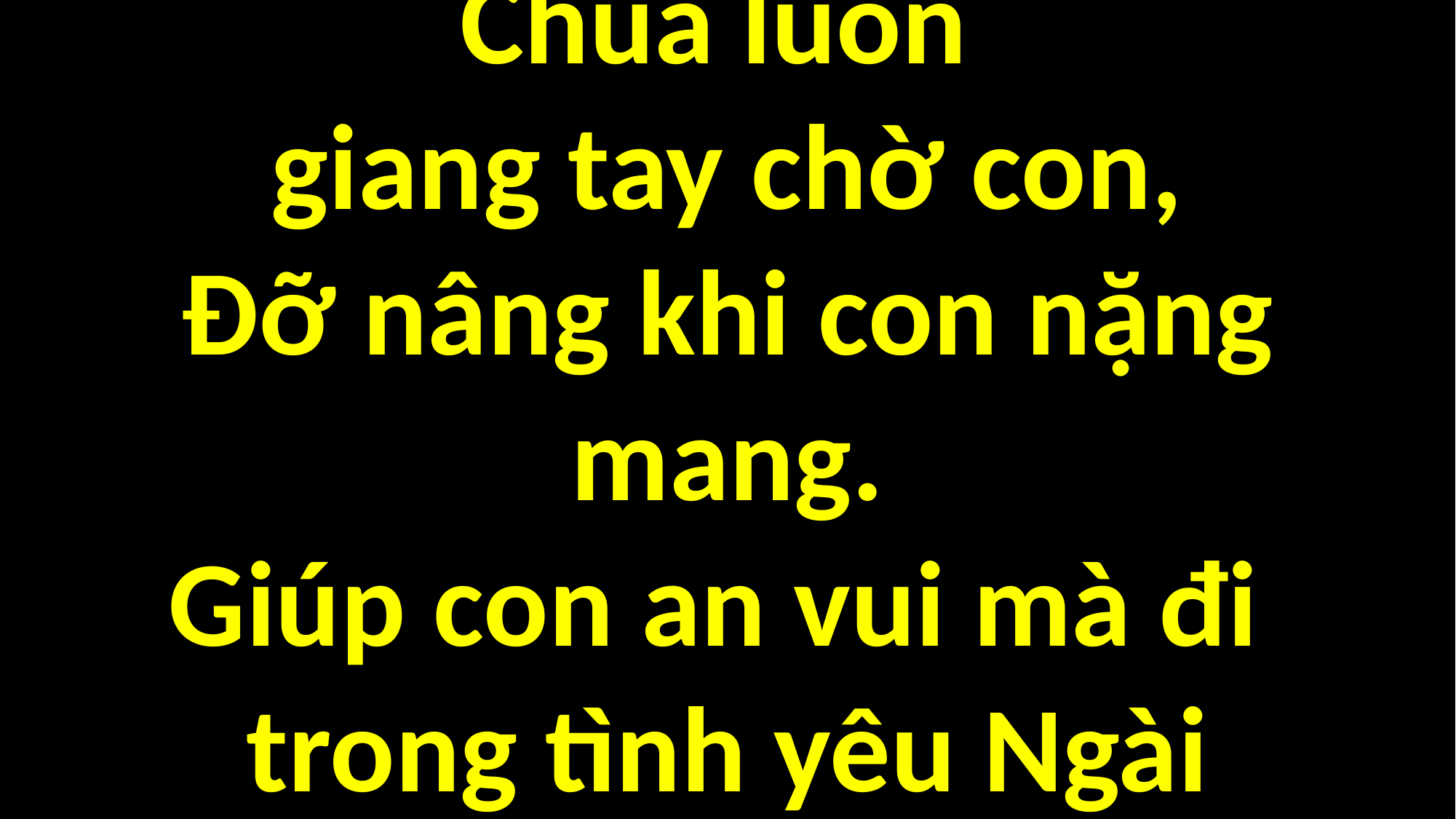

# Chúa luôn giang tay chờ con, Đỡ nâng khi con nặng mang. Giúp con an vui mà đi trong tình yêu Ngài